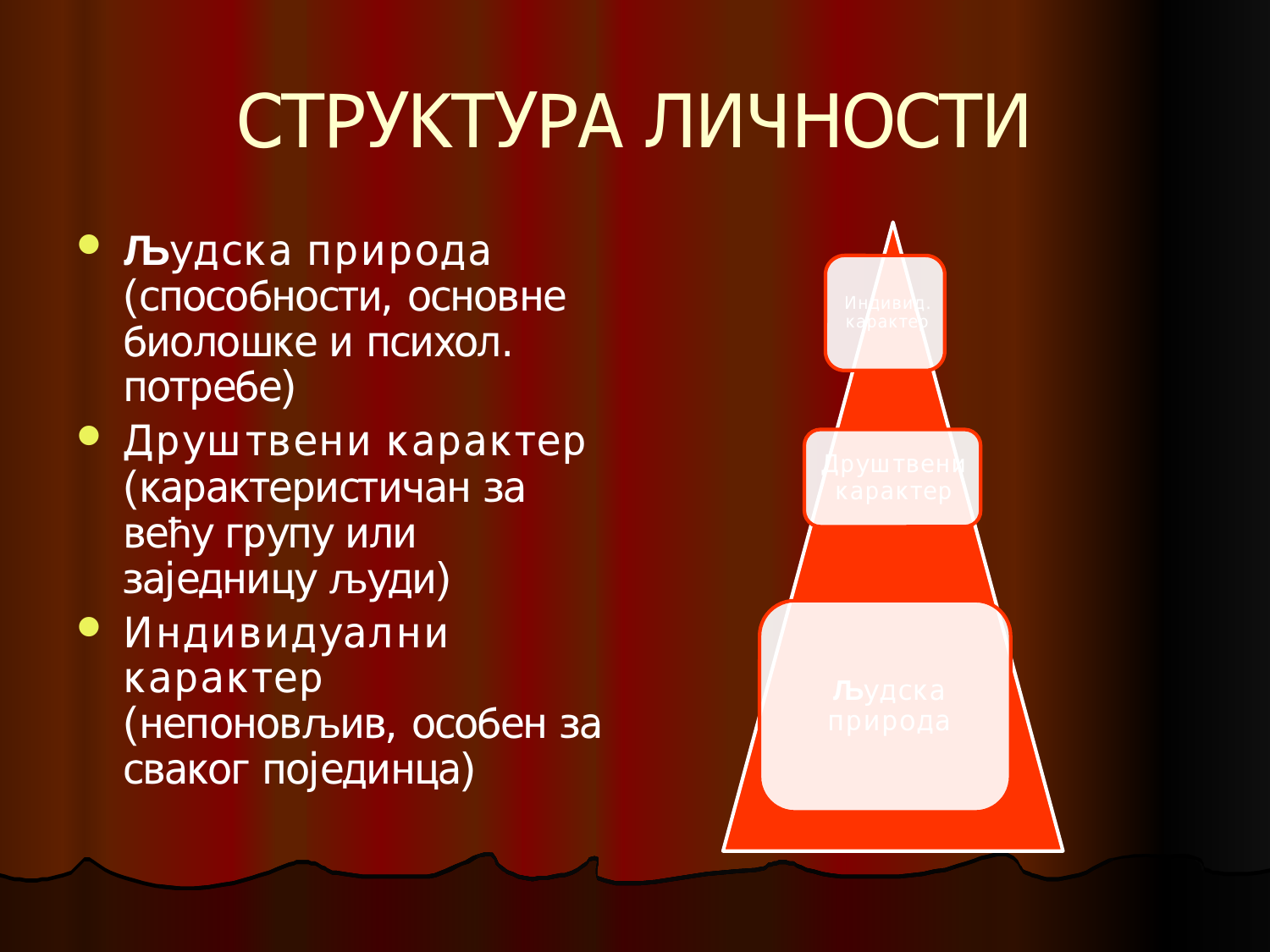

# СТРУКТУРА ЛИЧНОСТИ
Људска природа (способности, основне биолошке и психол. потребе)
Друштвени карактер (карактеристичан за већу групу или заједницу људи)
Индивидуални  карактер (непоновљив, особен за сваког појединца)
Индивид. карактер
Друштвени карактер
Људска природа